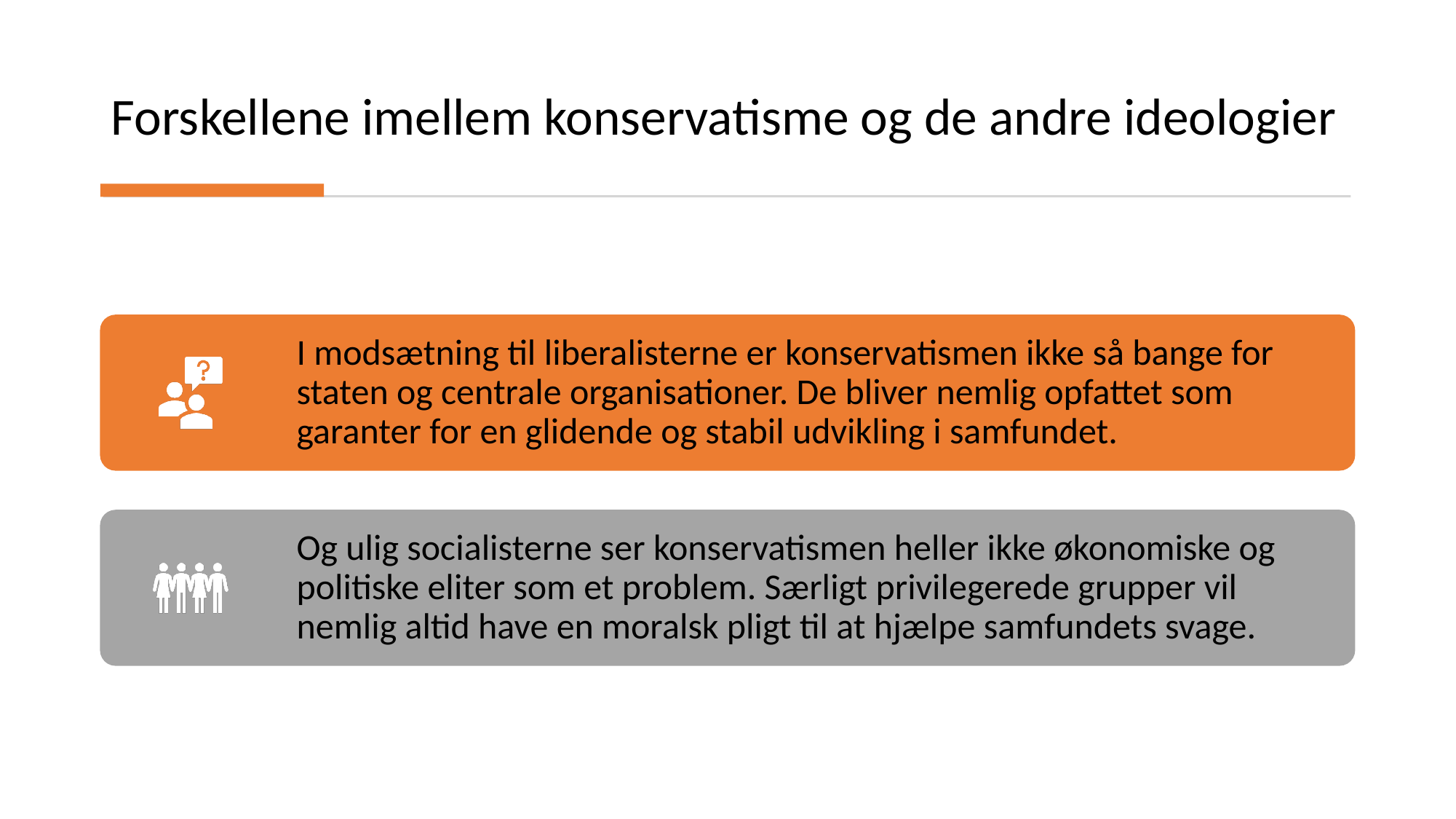

# Forskellene imellem konservatisme og de andre ideologier

I modsætning til liberalisterne er konservatismen ikke så bange for staten og centrale organisationer. De bliver nemlig opfattet som garanter for en glidende og stabil udvikling i samfundet.
Og ulig socialisterne ser konservatismen heller ikke økonomiske og politiske eliter som et problem. Særligt privilegerede grupper vil nemlig altid have en moralsk pligt til at hjælpe samfundets svage.